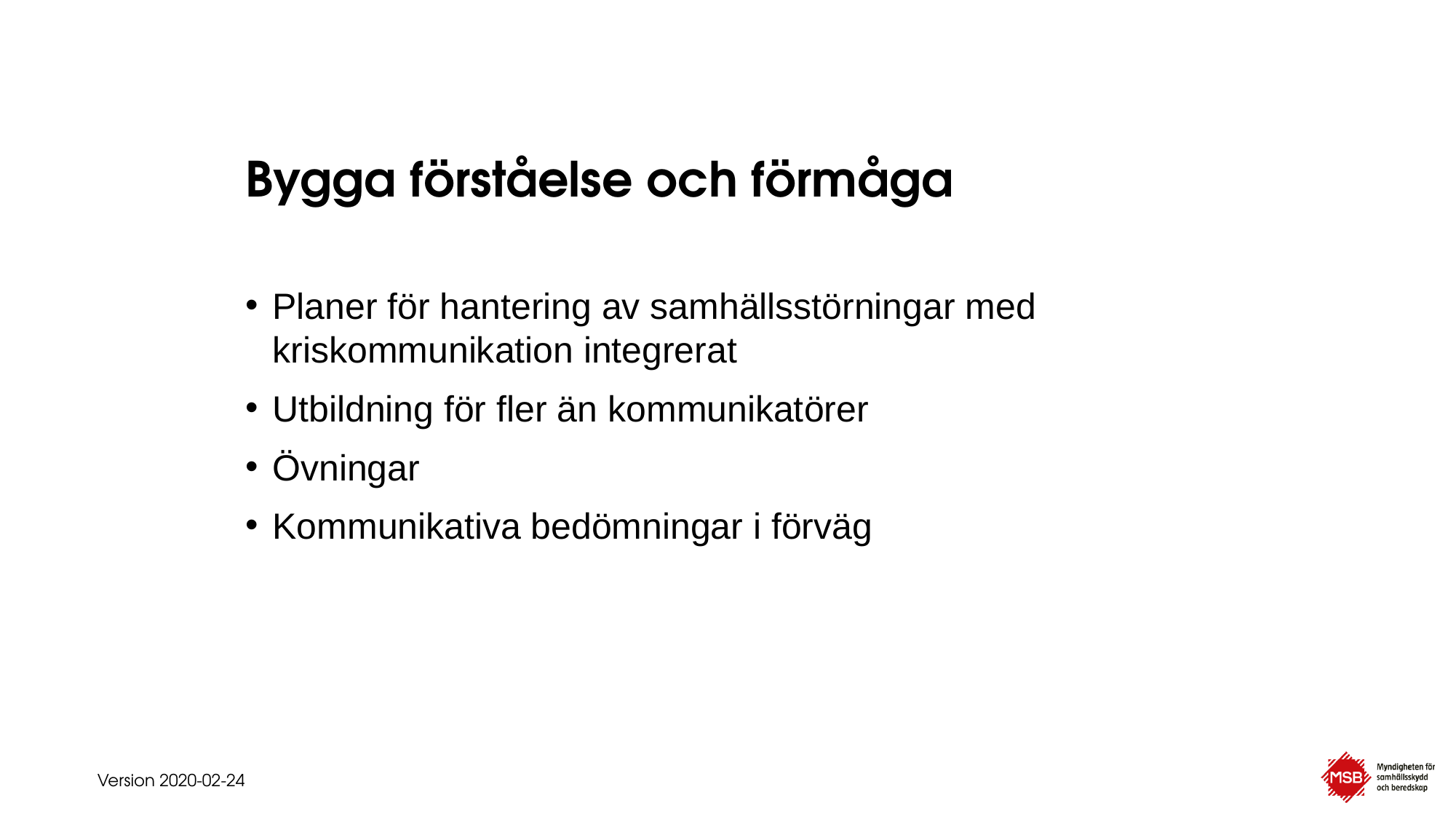

# Bygga förståelse och förmåga
Planer för hantering av samhällsstörningar med kriskommunikation integrerat
Utbildning för fler än kommunikatörer
Övningar
Kommunikativa bedömningar i förväg